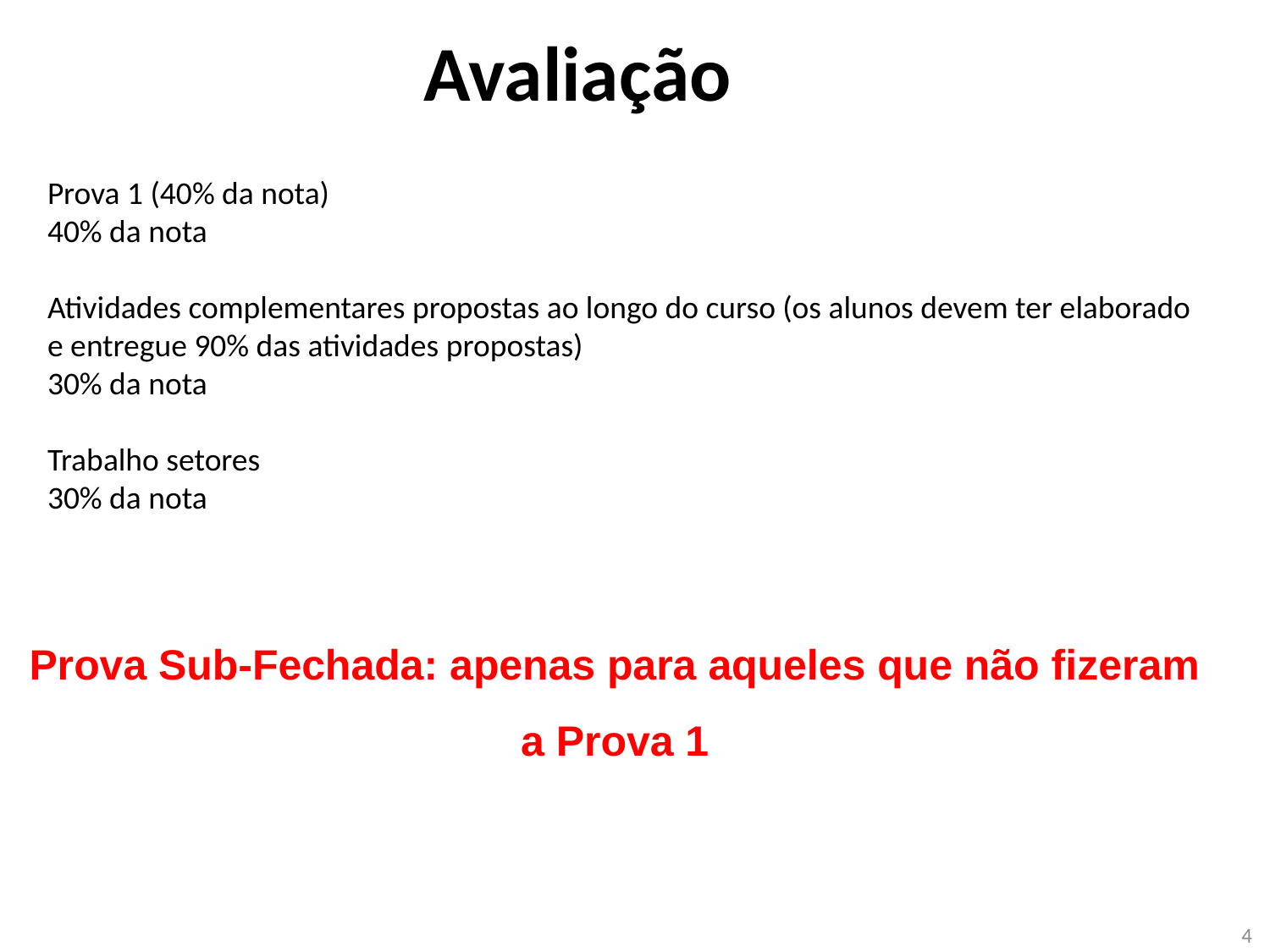

# Avaliação
Prova 1 (40% da nota)
40% da nota

Atividades complementares propostas ao longo do curso (os alunos devem ter elaborado e entregue 90% das atividades propostas)
30% da nota

Trabalho setores
30% da nota
Prova Sub-Fechada: apenas para aqueles que não fizeram a Prova 1
4